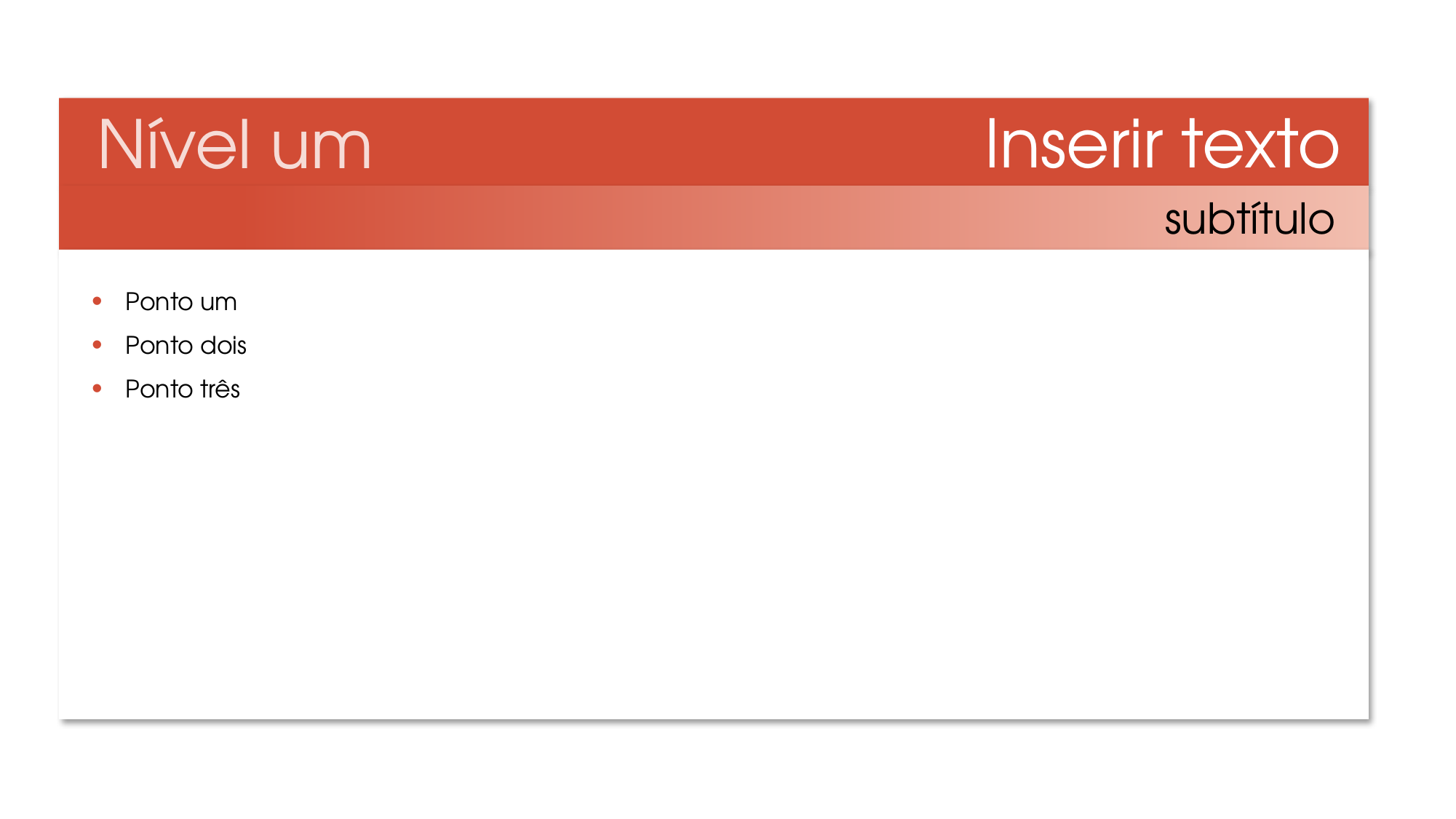

Nível um
Inserir texto
subtítulo
Ponto um
Ponto dois
Ponto três